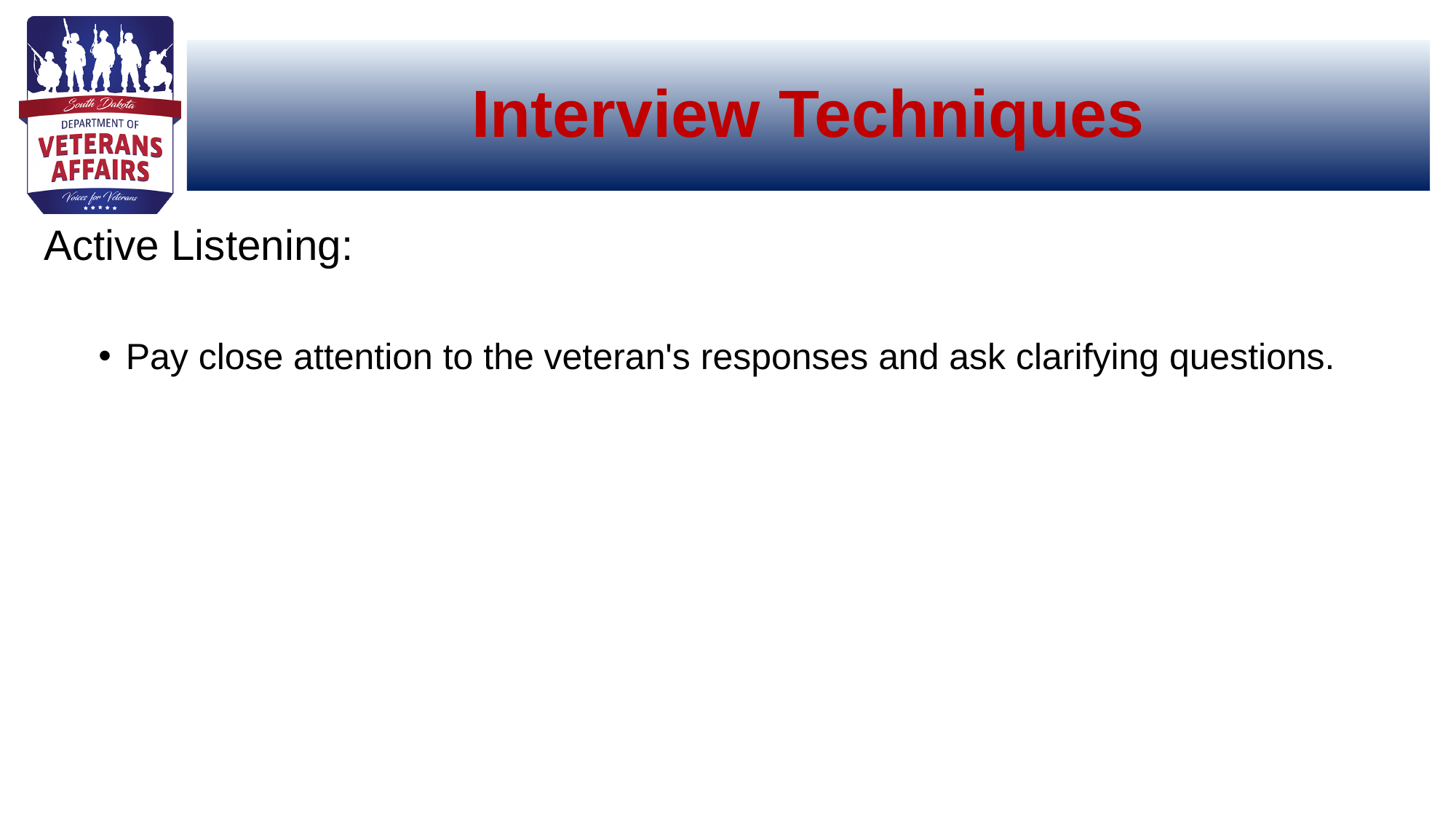

# Interview Techniques
Active Listening:

Pay close attention to the veteran's responses and ask clarifying questions.